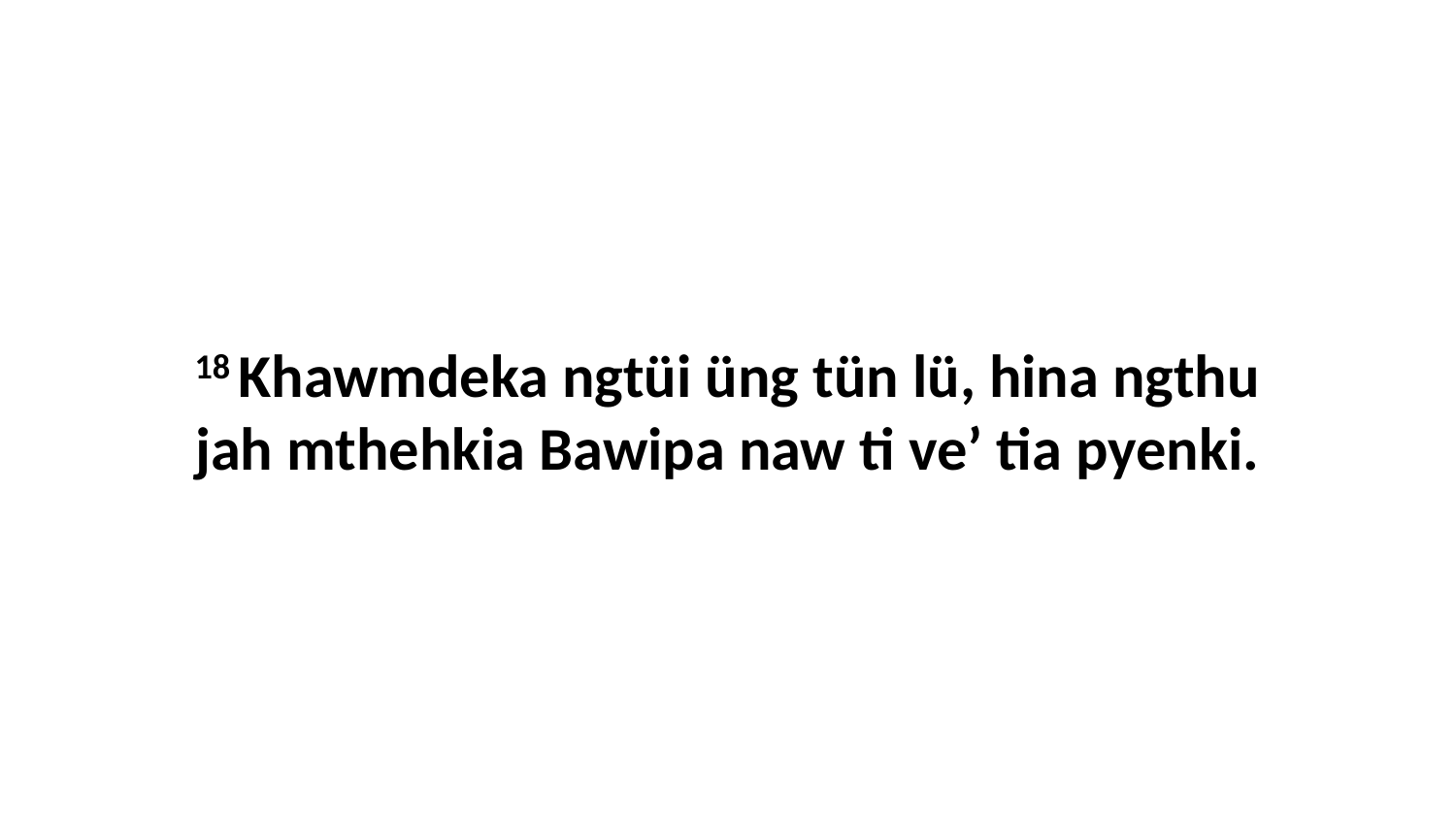

18 Khawmdeka ngtüi üng tün lü, hina ngthu jah mthehkia Bawipa naw ti ve’ tia pyenki.